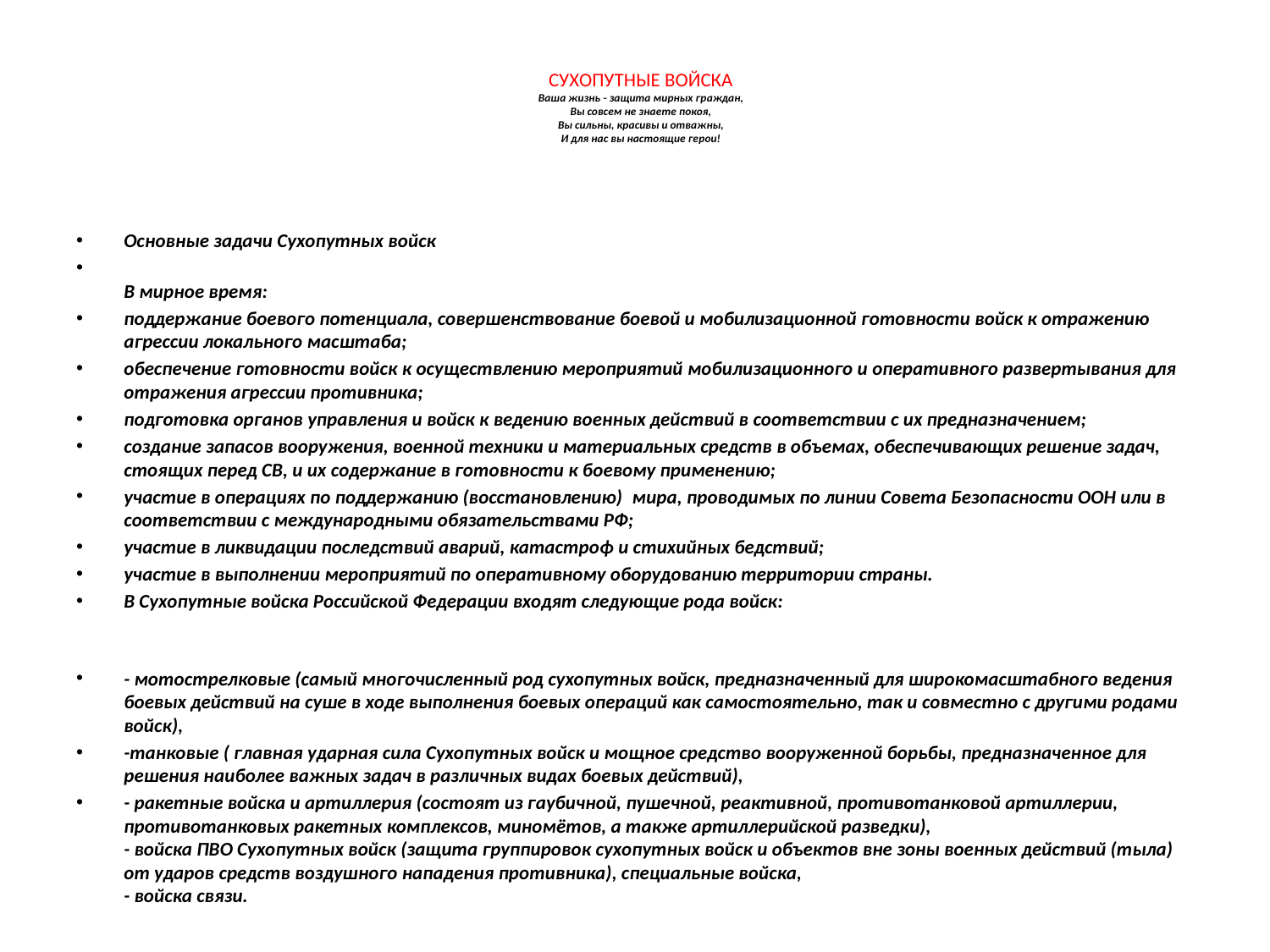

# СУХОПУТНЫЕ ВОЙСКА Ваша жизнь - защита мирных граждан, Вы совсем не знаете покоя, Вы сильны, красивы и отважны, И для нас вы настоящие герои!
Основные задачи Сухопутных войск
В мирное время:
поддержание боевого потенциала, совершенствование боевой и мобилизационной готовности войск к отражению агрессии локального масштаба;
обеспечение готовности войск к осуществлению мероприятий мобилизационного и оперативного развертывания для отражения агрессии противника;
подготовка органов управления и войск к ведению военных действий в соответствии с их предназначением;
создание запасов вооружения, военной техники и материальных средств в объемах, обеспечивающих решение задач, стоящих перед СВ, и их содержание в готовности к боевому применению;
участие в операциях по поддержанию (восстановлению)  мира, проводимых по линии Совета Безопасности ООН или в соответствии с международными обязательствами РФ;
участие в ликвидации последствий аварий, катастроф и стихийных бедствий;
участие в выполнении мероприятий по оперативному оборудованию территории страны.
В Сухопутные войска Российской Федерации входят следующие рода войск:

- мотострелковые (самый многочисленный род сухопутных войск, предназначенный для широкомасштабного ведения боевых действий на суше в ходе выполнения боевых операций как самостоятельно, так и совместно с другими родами войск),
-танковые ( главная ударная сила Сухопутных войск и мощное средство вооруженной борьбы, предназначенное для решения наиболее важных задач в различных видах боевых действий),
- ракетные войска и артиллерия (состоят из гаубичной, пушечной, реактивной, противотанковой артиллерии, противотанковых ракетных комплексов, миномётов, а также артиллерийской разведки),
- войска ПВО Сухопутных войск (защита группировок сухопутных войск и объектов вне зоны военных действий (тыла) от ударов средств воздушного нападения противника), специальные войска,
- войска связи.